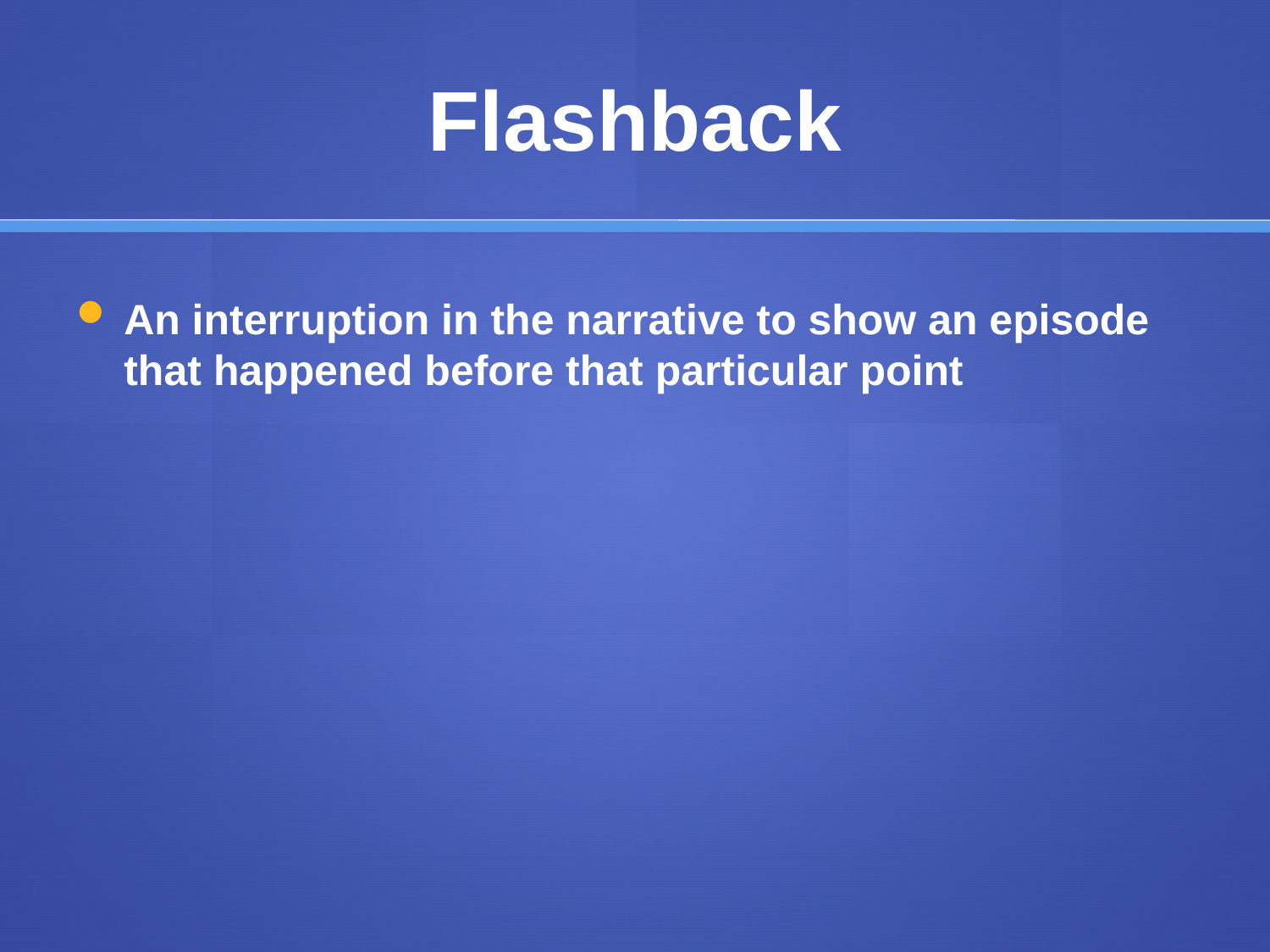

# Flashback
An interruption in the narrative to show an episode that happened before that particular point